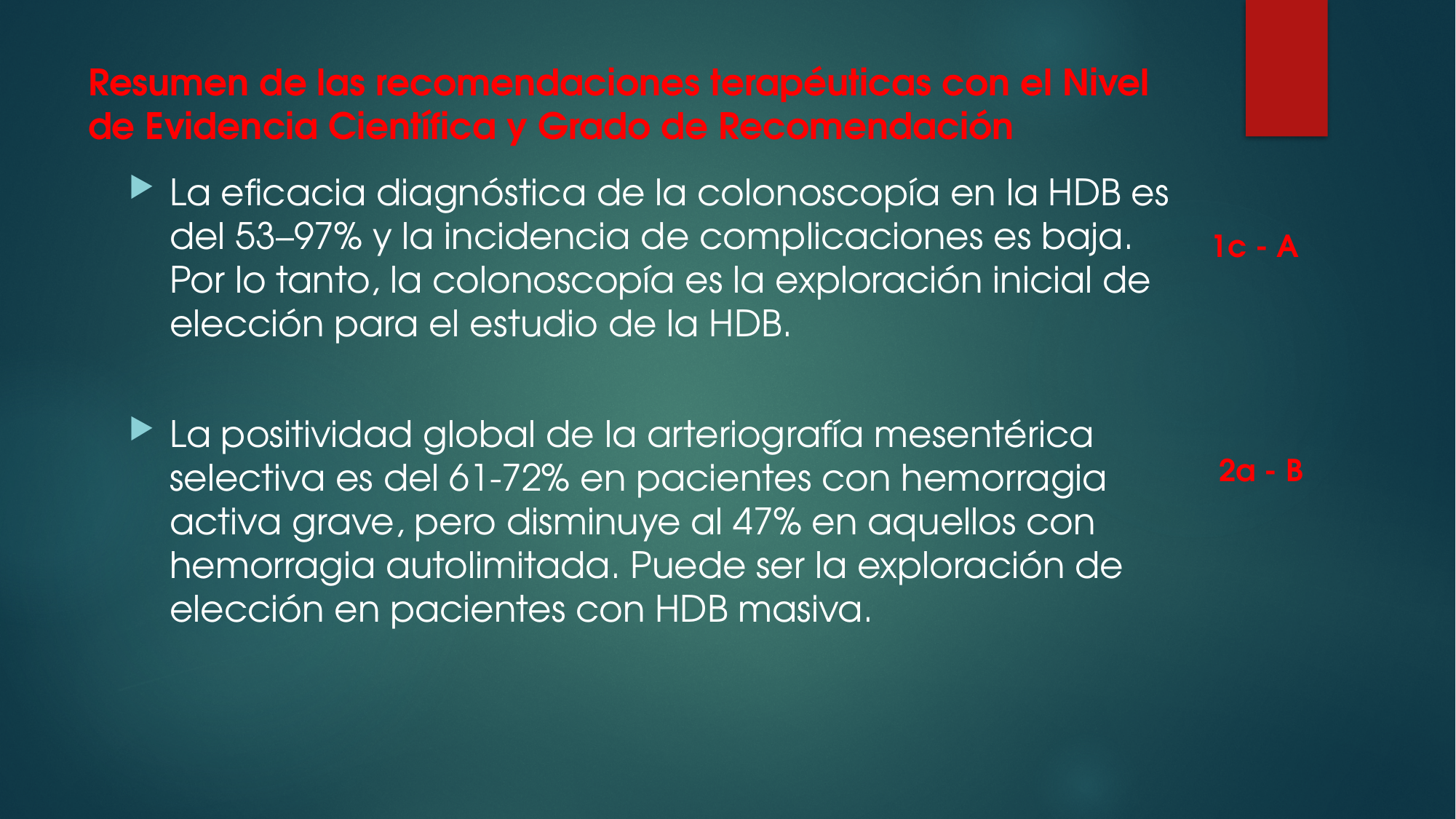

# Resumen de las recomendaciones terapéuticas con el Nivel de Evidencia Científica y Grado de Recomendación
La eficacia diagnóstica de la colonoscopía en la HDB es del 53–97% y la incidencia de complicaciones es baja. Por lo tanto, la colonoscopía es la exploración inicial de elección para el estudio de la HDB.

La positividad global de la arteriografía mesentérica selectiva es del 61-72% en pacientes con hemorragia activa grave, pero disminuye al 47% en aquellos con hemorragia autolimitada. Puede ser la exploración de elección en pacientes con HDB masiva.

1c - A
 2a - B